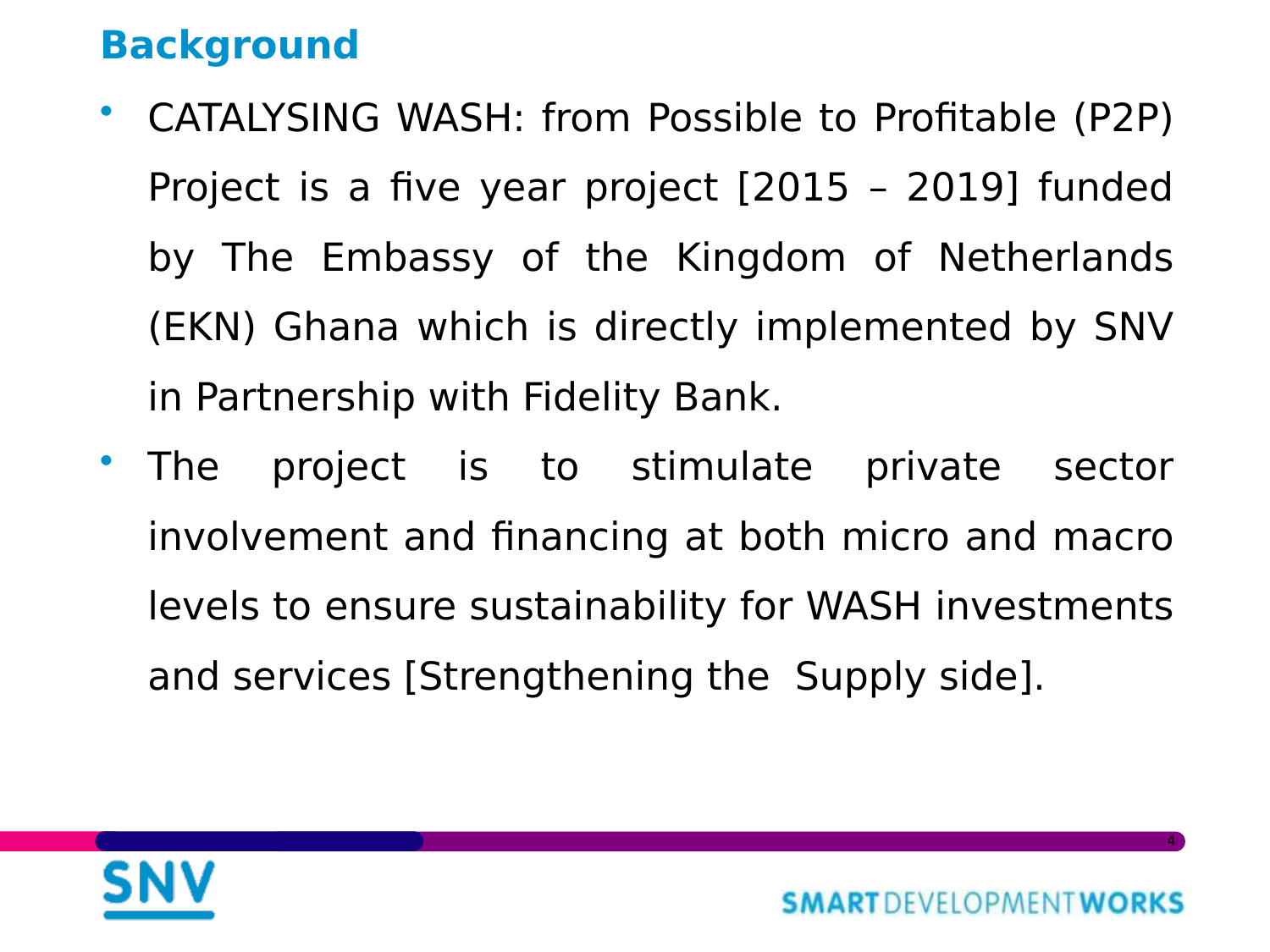

# Background
CATALYSING WASH: from Possible to Profitable (P2P) Project is a five year project [2015 – 2019] funded by The Embassy of the Kingdom of Netherlands (EKN) Ghana which is directly implemented by SNV in Partnership with Fidelity Bank.
The project is to stimulate private sector involvement and financing at both micro and macro levels to ensure sustainability for WASH investments and services [Strengthening the  Supply side].

4